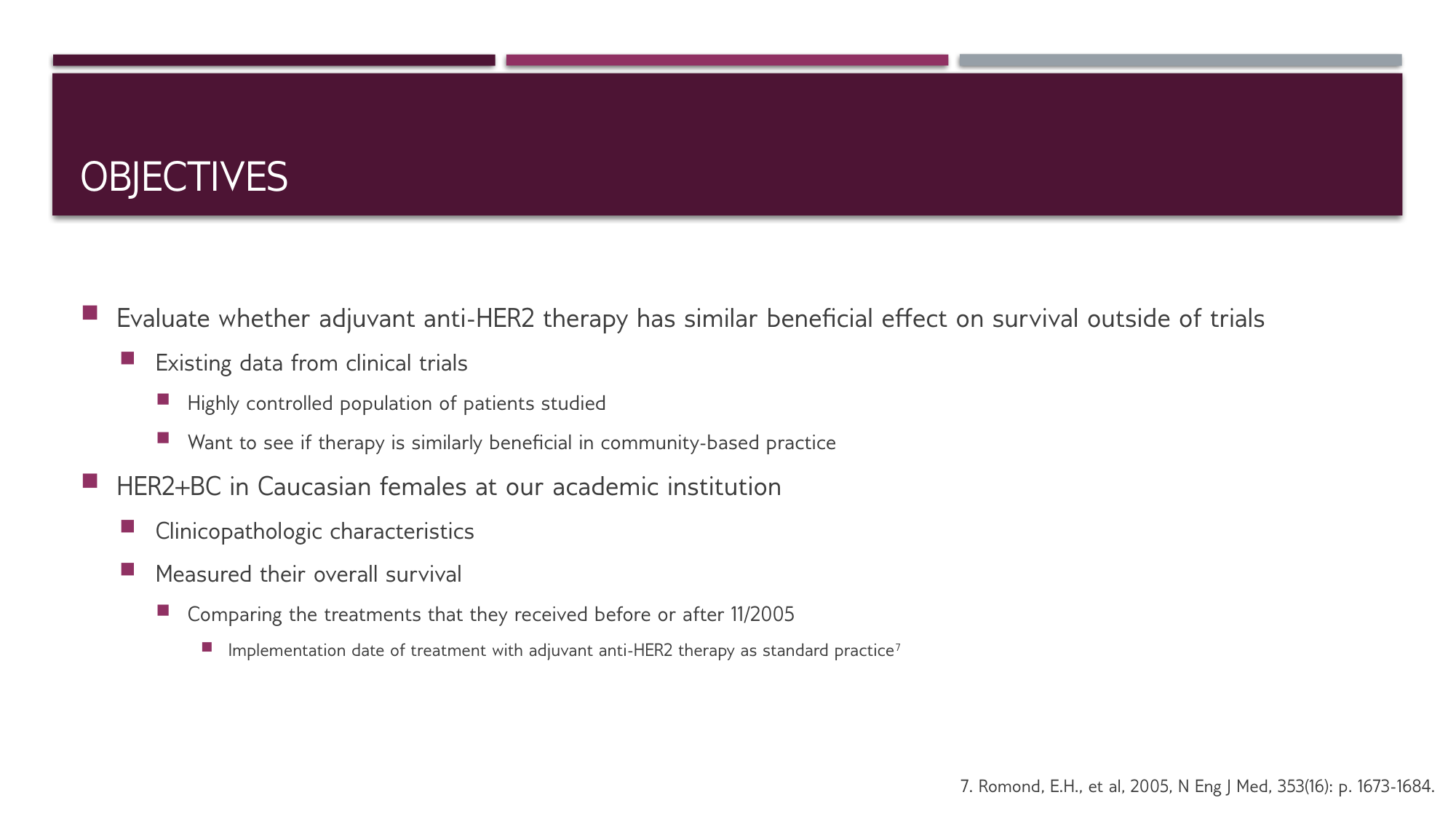

# Objectives
Evaluate whether adjuvant anti-HER2 therapy has similar beneficial effect on survival outside of trials
Existing data from clinical trials
Highly controlled population of patients studied
Want to see if therapy is similarly beneficial in community-based practice
HER2+BC in Caucasian females at our academic institution
Clinicopathologic characteristics
Measured their overall survival
Comparing the treatments that they received before or after 11/2005
Implementation date of treatment with adjuvant anti-HER2 therapy as standard practice7
7. Romond, E.H., et al, 2005, N Eng J Med, 353(16): p. 1673-1684.